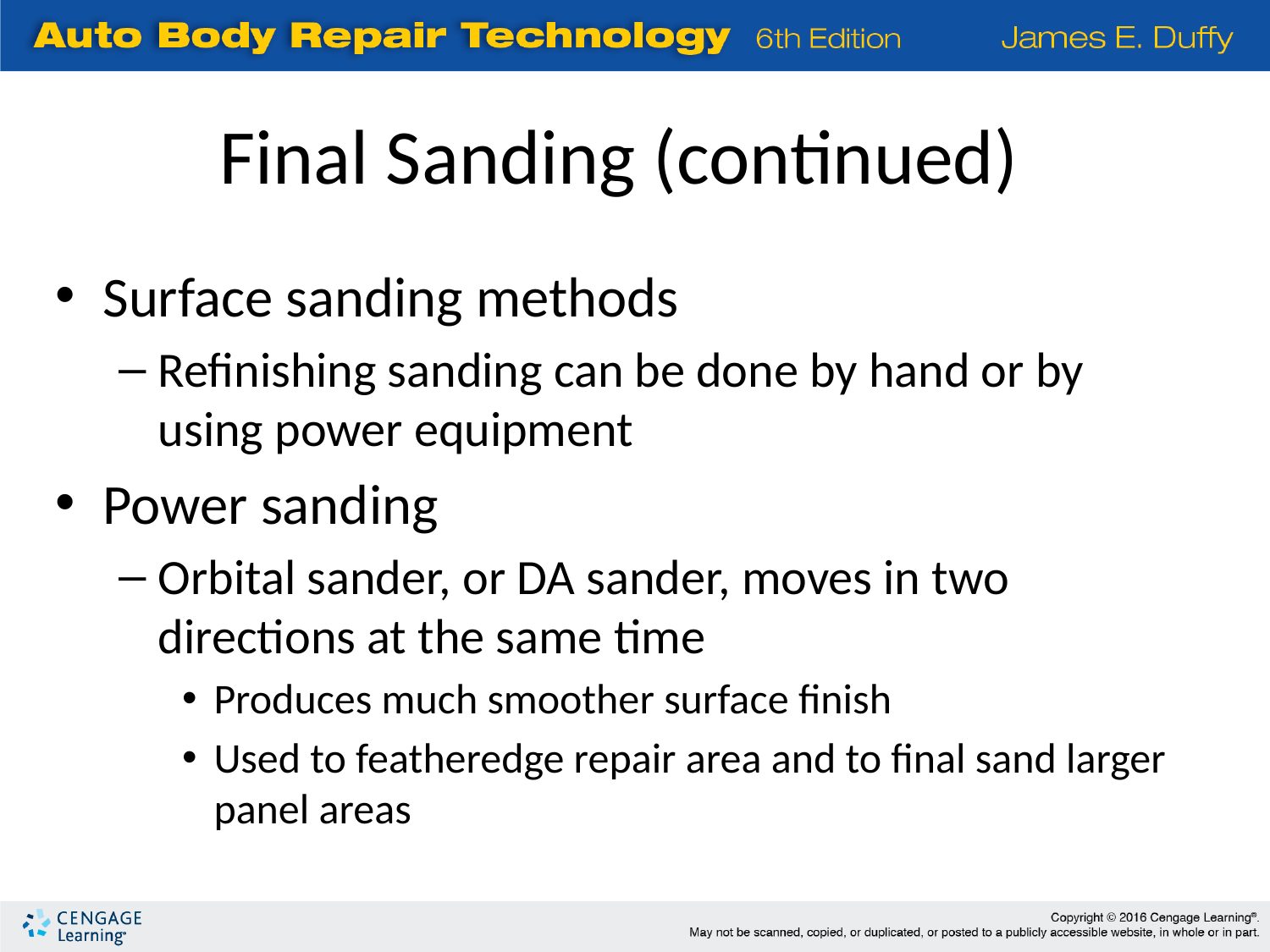

Final Sanding (continued)
Surface sanding methods
Refinishing sanding can be done by hand or by using power equipment
Power sanding
Orbital sander, or DA sander, moves in two directions at the same time
Produces much smoother surface finish
Used to featheredge repair area and to final sand larger panel areas